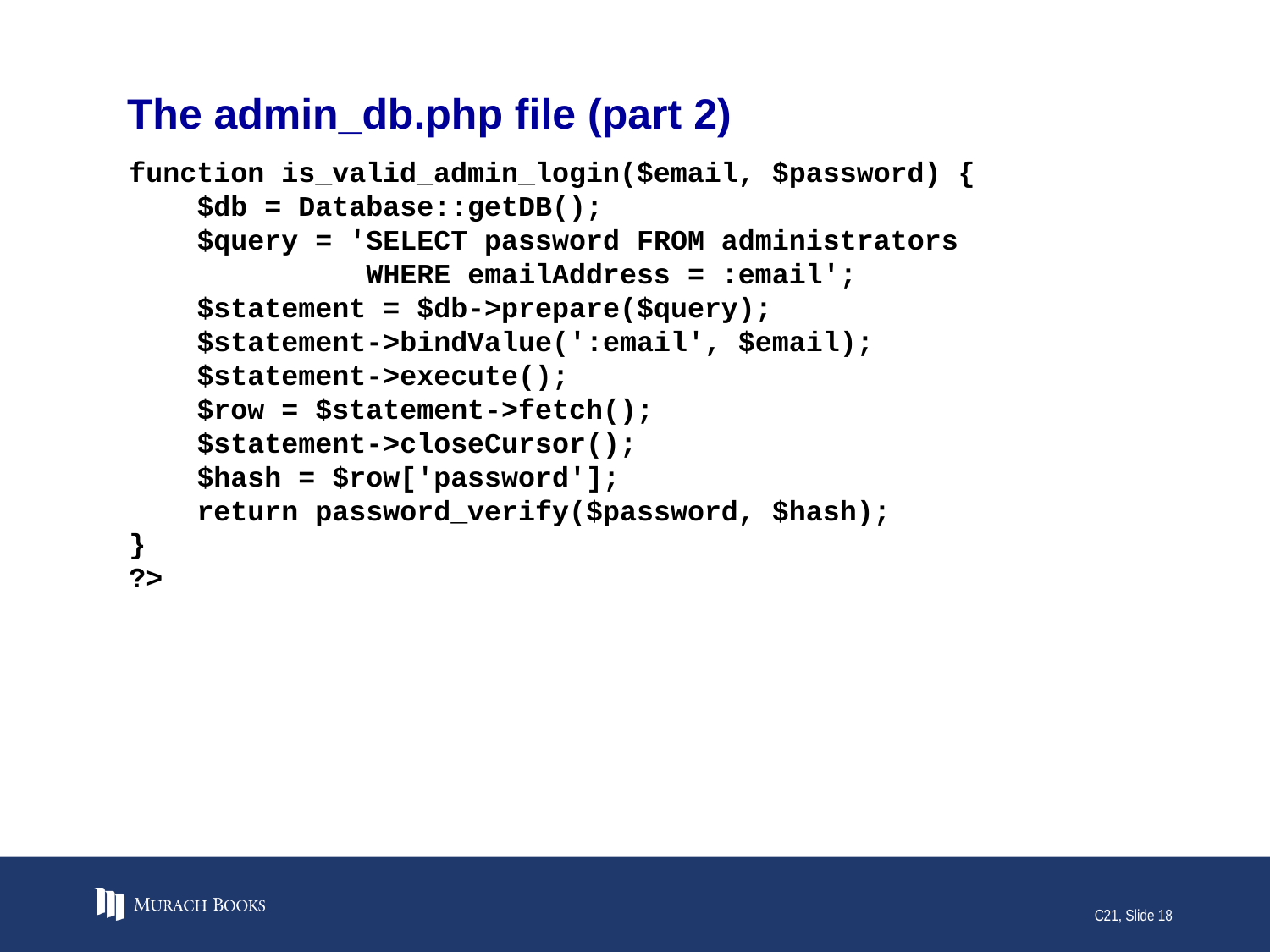

# The admin_db.php file (part 2)
function is_valid_admin_login($email, $password) {
    $db = Database::getDB();
    $query = 'SELECT password FROM administrators
              WHERE emailAddress = :email';
    $statement = $db->prepare($query);
    $statement->bindValue(':email', $email);
    $statement->execute();
    $row = $statement->fetch();
    $statement->closeCursor();
    $hash = $row['password'];
    return password_verify($password, $hash);
}
?>

C21, Slide 18